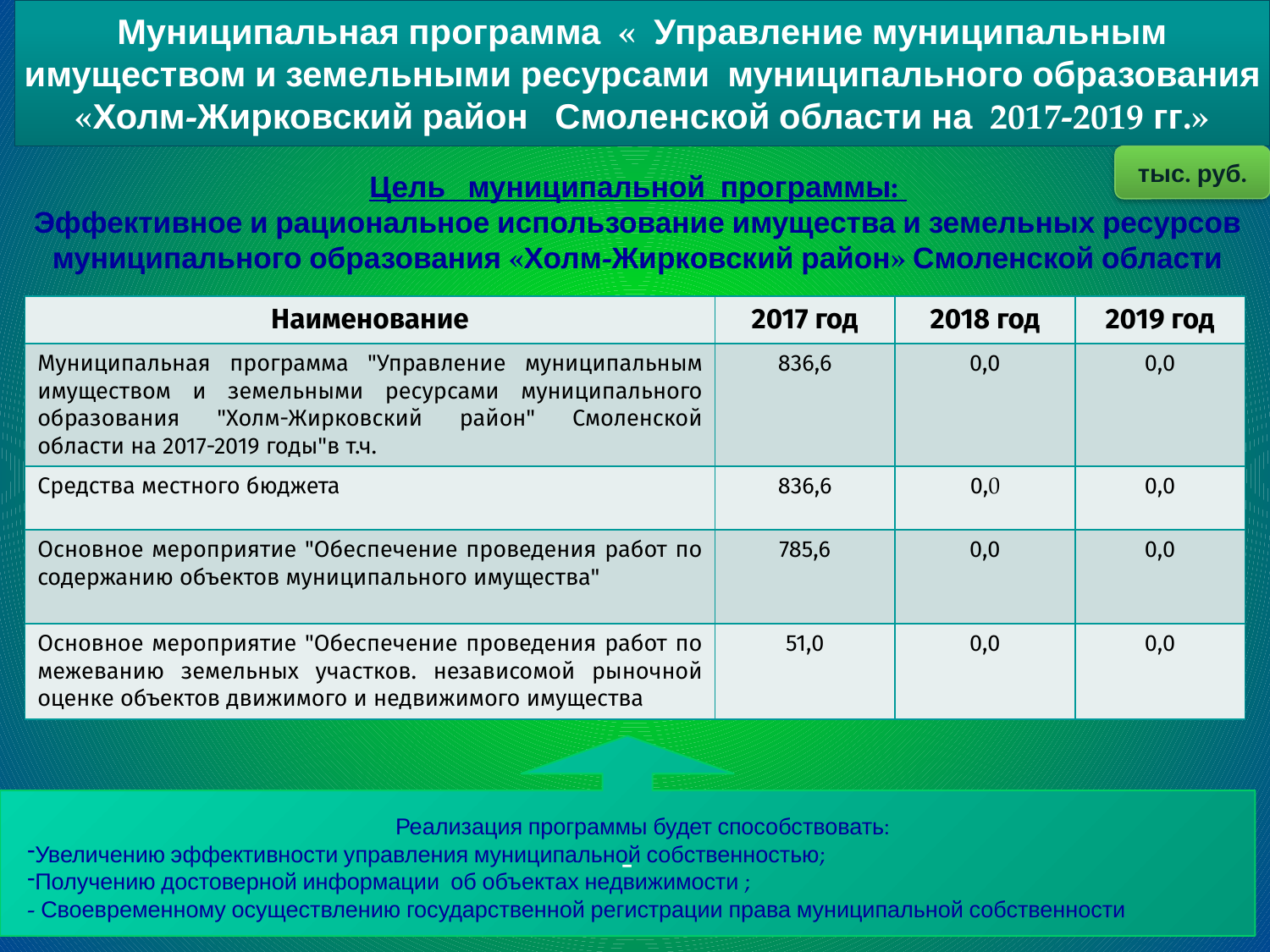

# Муниципальная программа  «  Управление муниципальным имуществом и земельными ресурсами  муниципального образования «Холм-Жирковский район   Смоленской области на  2017-2019 гг.»

Цель   муниципальной  программы:
Эффективное и рациональное использование имущества и земельных ресурсов муниципального образования «Холм-Жирковский район» Смоленской области
тыс. руб.
| Наименование | 2017 год | 2018 год | 2019 год |
| --- | --- | --- | --- |
| Муниципальная программа "Управление муниципальным имуществом и земельными ресурсами муниципального образования "Холм-Жирковский район" Смоленской области на 2017-2019 годы"в т.ч. | 836,6 | 0,0 | 0,0 |
| Средства местного бюджета | 836,6 | 0,0 | 0,0 |
| Основное мероприятие "Обеспечение проведения работ по содержанию объектов муниципального имущества" | 785,6 | 0,0 | 0,0 |
| Основное мероприятие "Обеспечение проведения работ по межеванию земельных участков. независомой рыночной оценке объектов движимого и недвижимого имущества | 51,0 | 0,0 | 0,0 |

Реализация программы будет способствовать:
Увеличению эффективности управления муниципальной собственностью;
Получению достоверной информации  об объектах недвижимости ;
- Своевременному осуществлению государственной регистрации права муниципальной собственности
-